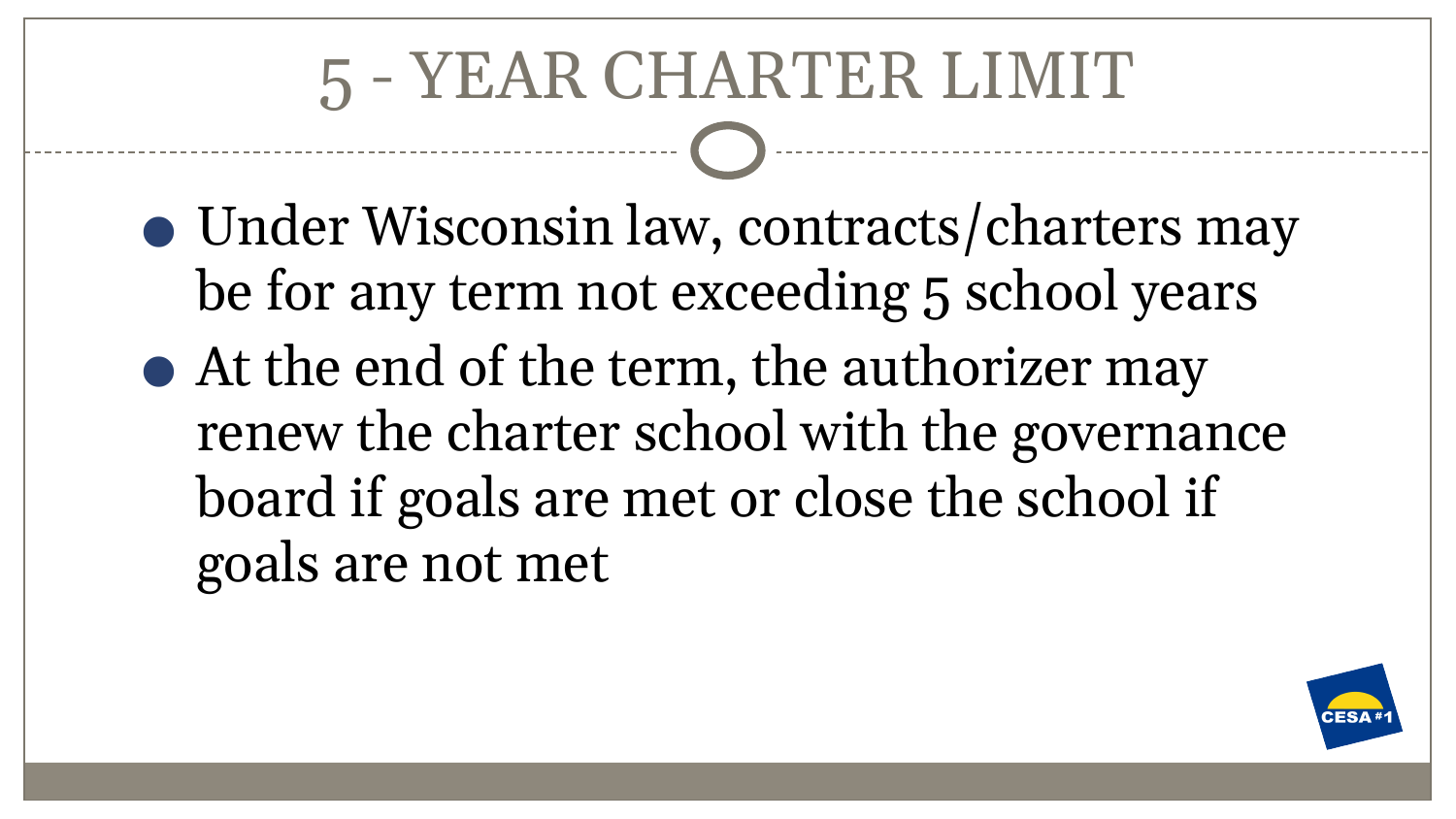

# 5 - YEAR CHARTER LIMIT
Under Wisconsin law, contracts/charters may be for any term not exceeding 5 school years
At the end of the term, the authorizer may renew the charter school with the governance board if goals are met or close the school if goals are not met